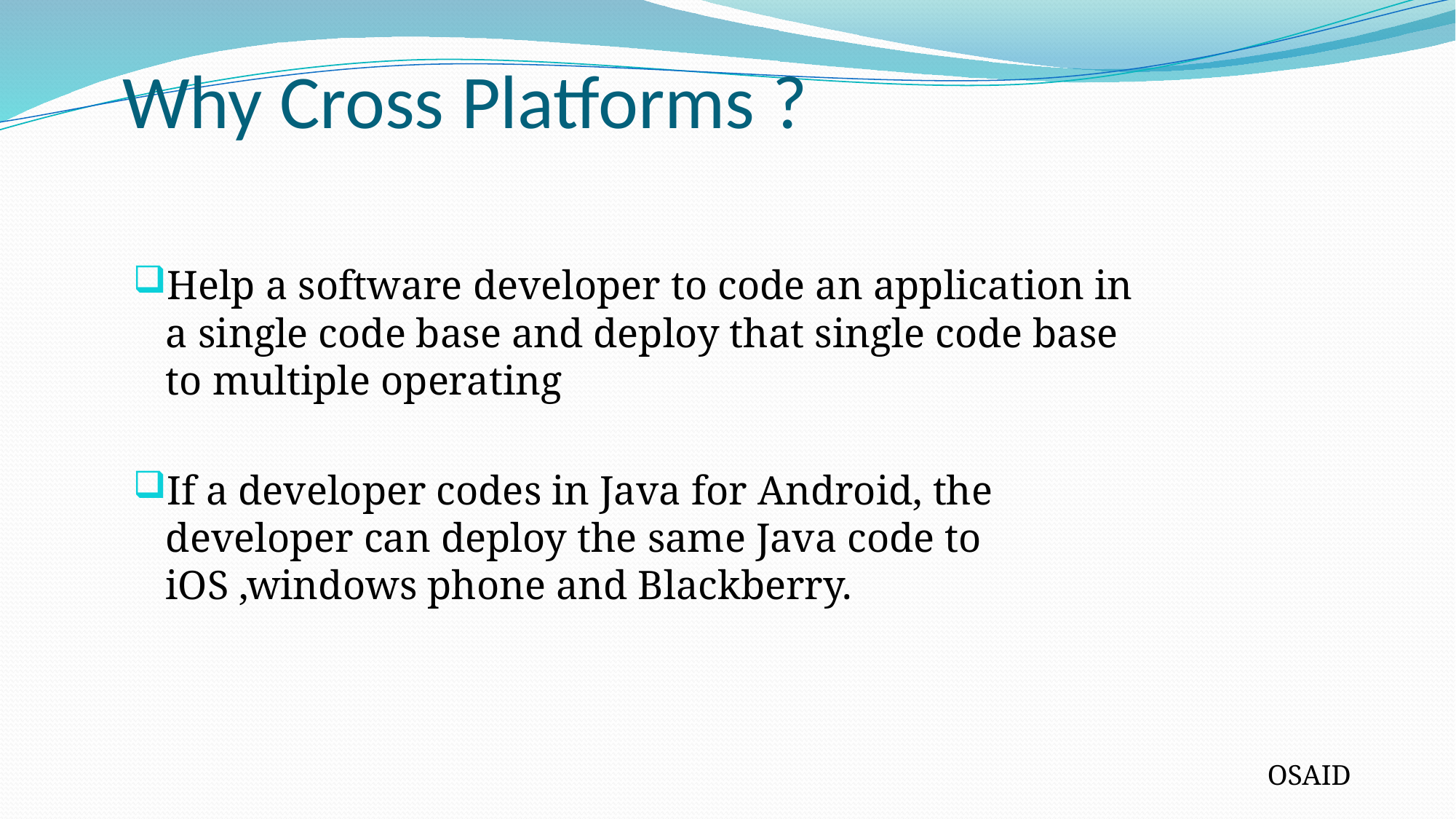

# Why Cross Platforms ?

Help a software developer to code an application in a single code base and deploy that single code base to multiple operating

If a developer codes in Java for Android, the developer can deploy the same Java code to iOS ,windows phone and Blackberry.

OSAID